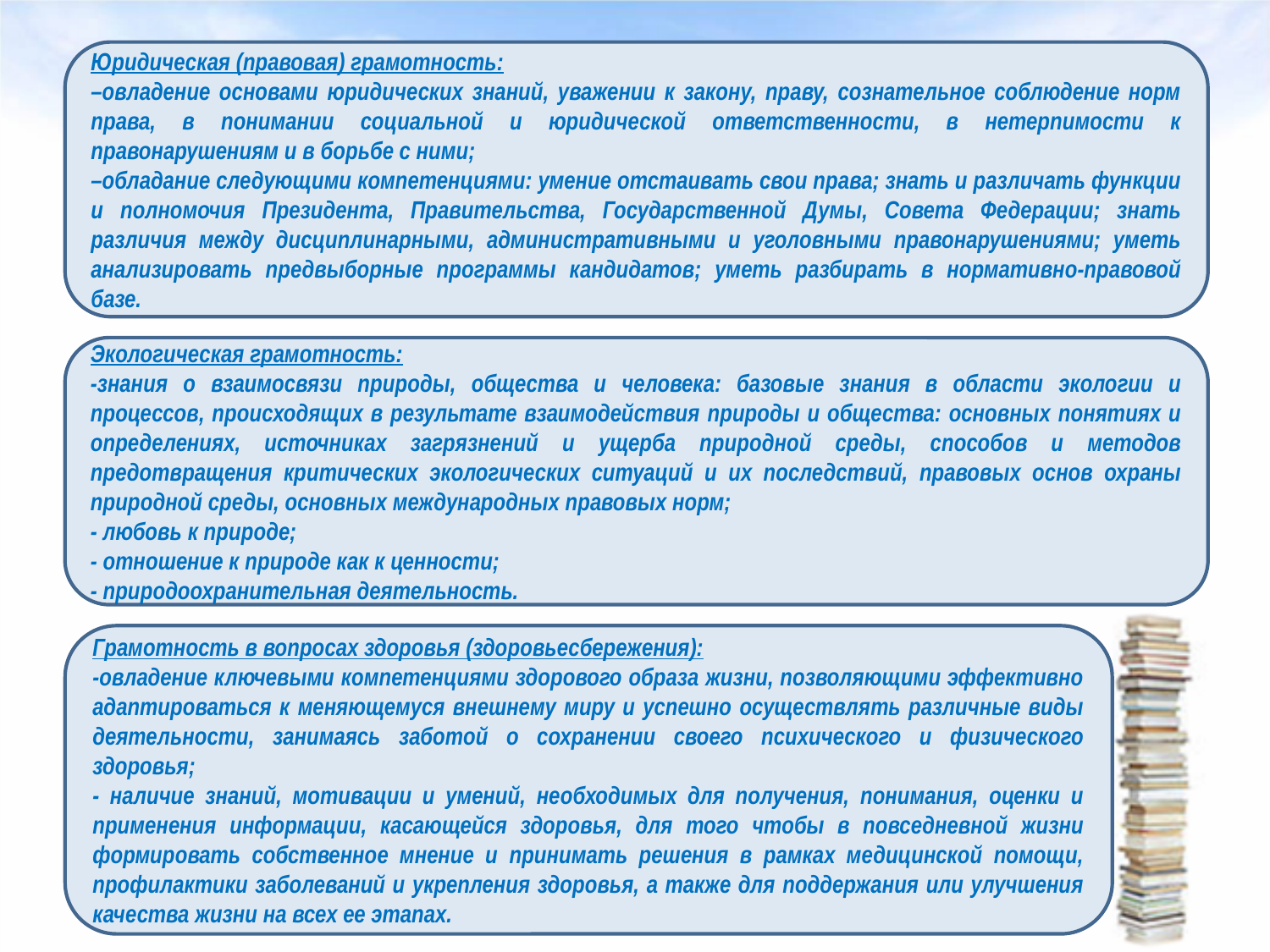

#
Юридическая (правовая) грамотность:
–овладение основами юридических знаний, уважении к закону, праву, сознательное соблюдение норм права, в понимании социальной и юридической ответственности, в нетерпимости к правонарушениям и в борьбе с ними;
–обладание следующими компетенциями: умение отстаивать свои права; знать и различать функции и полномочия Президента, Правительства, Государственной Думы, Совета Федерации; знать различия между дисциплинарными, административными и уголовными правонарушениями; уметь анализировать предвыборные программы кандидатов; уметь разбирать в нормативно-правовой базе.

Экологическая грамотность:
-знания о взаимосвязи природы, общества и человека: базовые знания в области экологии и процессов, происходящих в результате взаимодействия природы и общества: основных понятиях и определениях, источниках загрязнений и ущерба природной среды, способов и методов предотвращения критических экологических ситуаций и их последствий, правовых основ охраны природной среды, основных международных правовых норм;
- любовь к природе;
- отношение к природе как к ценности;
- природоохранительная деятельность.
Грамотность в вопросах здоровья (здоровьесбережения):
-овладение ключевыми компетенциями здорового образа жизни, позволяющими эффективно адаптироваться к меняющемуся внешнему миру и успешно осуществлять различные виды деятельности, занимаясь заботой о сохранении своего психического и физического здоровья;
- наличие знаний, мотивации и умений, необходимых для получения, понимания, оценки и применения информации, касающейся здоровья, для того чтобы в повседневной жизни формировать собственное мнение и принимать решения в рамках медицинской помощи, профилактики заболеваний и укрепления здоровья, а также для поддержания или улучшения качества жизни на всех ее этапах.